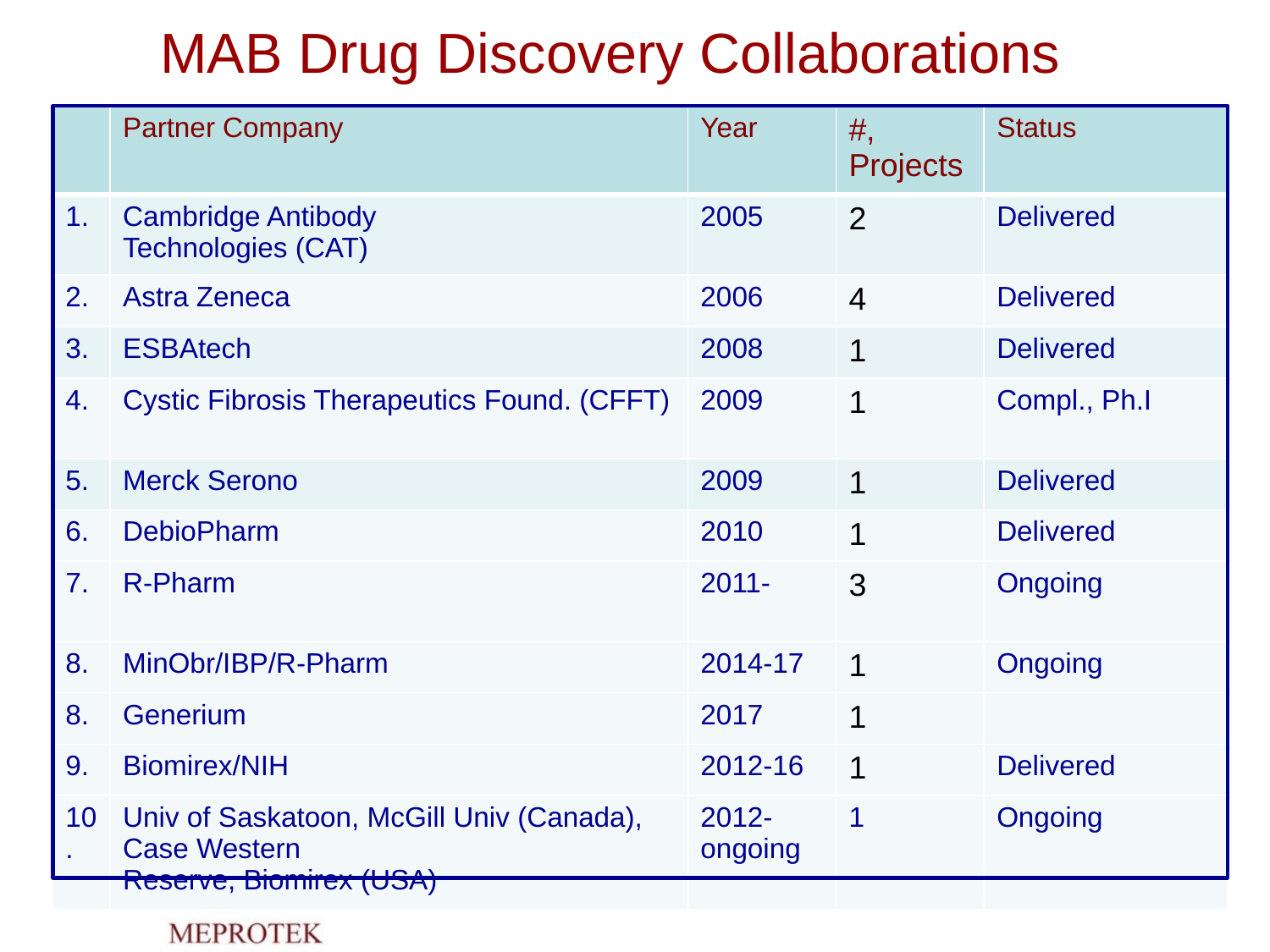

MAB Drug Discovery Collaborations
|  | Partner Company | Year | #, Projects | Status |
| --- | --- | --- | --- | --- |
| 1. | Cambridge Antibody Technologies (CAT) | 2005 | 2 | Delivered |
| 2. | Astra Zeneca | 2006 | 4 | Delivered |
| 3. | ESBAtech | 2008 | 1 | Delivered |
| 4. | Cystic Fibrosis Therapeutics Found. (CFFT) | 2009 | 1 | Compl., Ph.I |
| 5. | Merck Serono | 2009 | 1 | Delivered |
| 6. | DebioPharm | 2010 | 1 | Delivered |
| 7. | R-Pharm | 2011- | 3 | Ongoing |
| 8. | MinObr/IBP/R-Pharm | 2014-17 | 1 | Ongoing |
| 8. | Generium | 2017 | 1 |  |
| 9. | Biomirex/NIH | 2012-16 | 1 | Delivered |
| 10. | Univ of Saskatoon, McGill Univ (Canada), Case Western Reserve, Biomirex (USA) | 2012-ongoing | 1 | Ongoing |